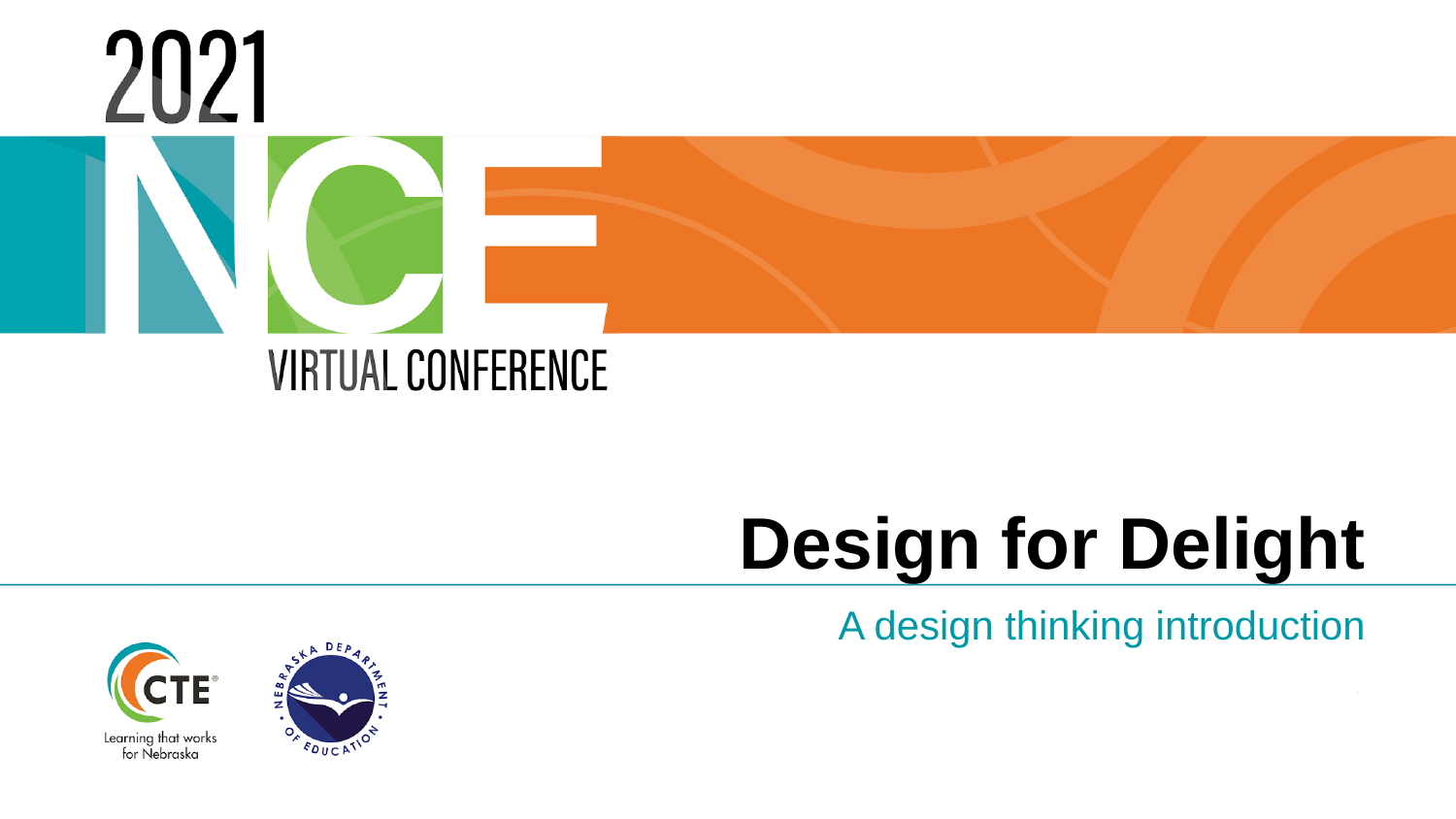

# Design for Delight
A design thinking introduction